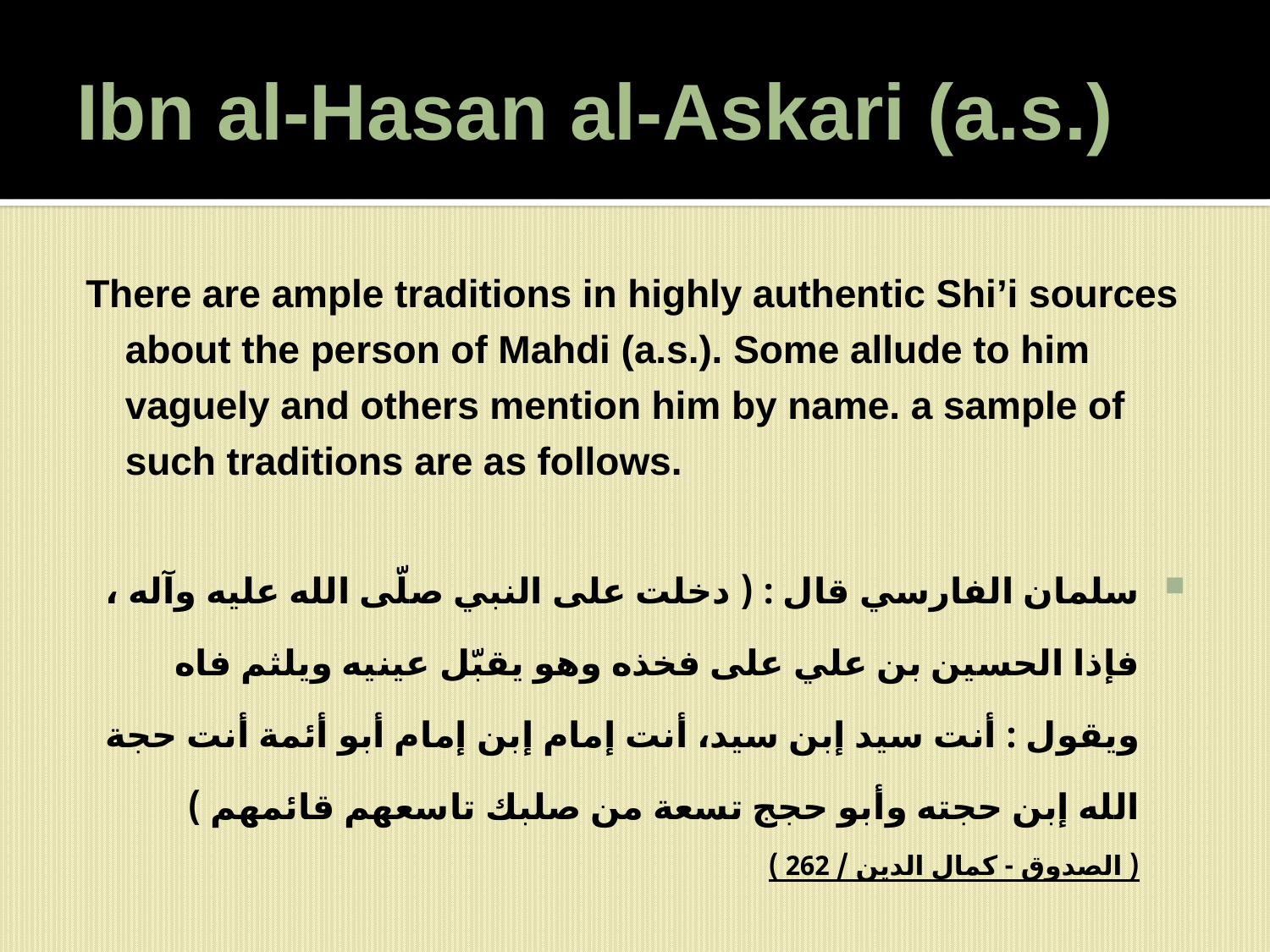

# Ibn al-Hasan al-Askari (a.s.)
There are ample traditions in highly authentic Shi’i sources about the person of Mahdi (a.s.). Some allude to him vaguely and others mention him by name. a sample of such traditions are as follows.

سلمان الفارسي قال : ( دخلت على النبي صلّى الله عليه وآله ، فإذا الحسين بن علي على فخذه وهو يقبّل عينيه ويلثم فاه ويقول : أنت سيد إبن سيد، أنت إمام إبن إمام أبو أئمة أنت حجة الله إبن حجته وأبو حجج تسعة من صلبك تاسعهم قائمهم )  ( الصدوق - كمال الدين / 262 )